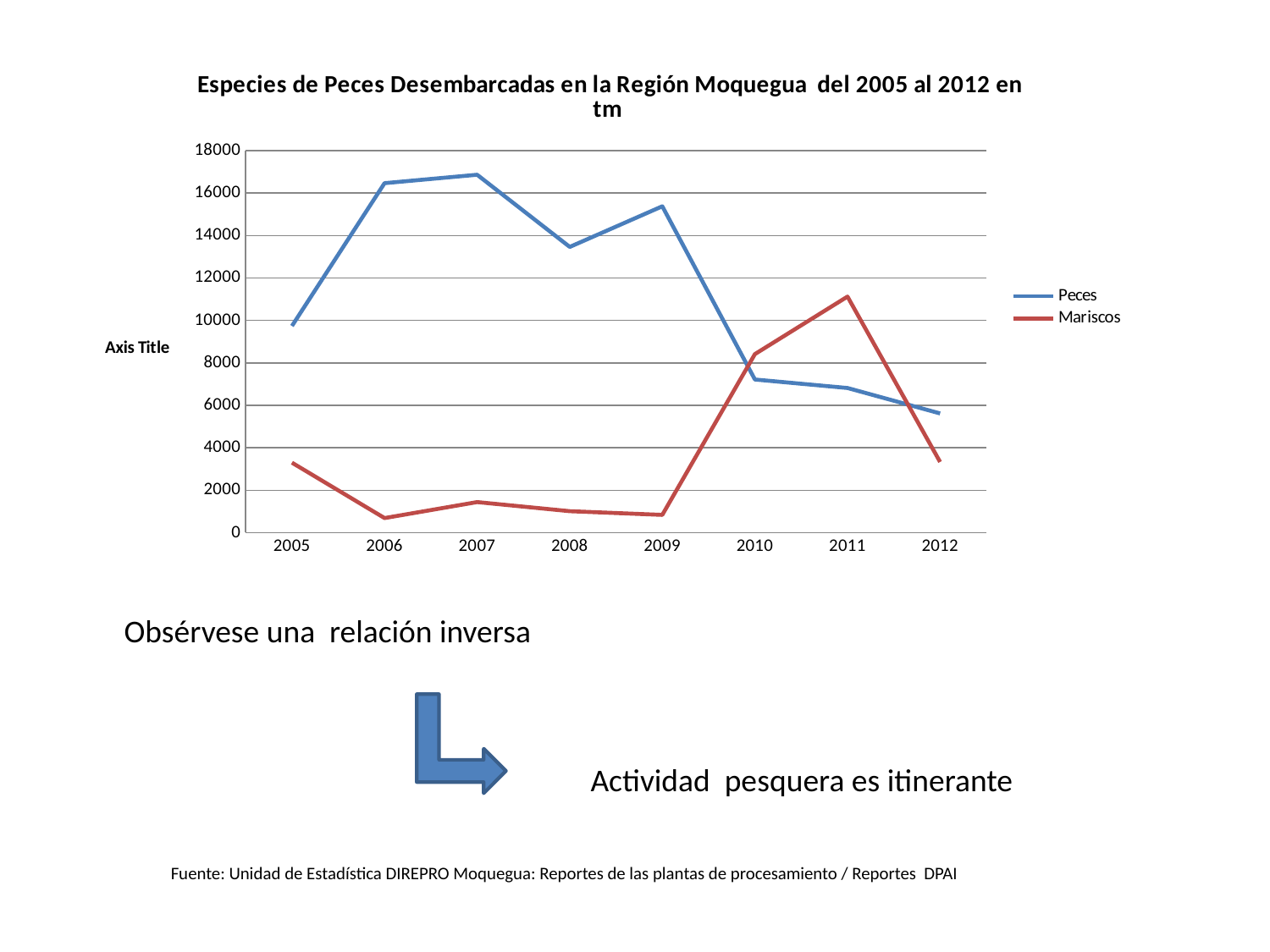

### Chart: Especies de Peces Desembarcadas en la Región Moquegua  del 2005 al 2012 en tm

| Category | Peces  | Mariscos  |
|---|---|---|
| 2005 | 9735.610000000002 | 3297.56 |
| 2006 | 16467.07 | 687.01 |
| 2007 | 16862.709999999995 | 1438.64 |
| 2008 | 13462.830000000002 | 1010.42 |
| 2009 | 15376.62 | 836.0599999999998 |
| 2010 | 7213.689999999999 | 8409.920000000002 |
| 2011 | 6814.079999999999 | 11122.09 |
| 2012 | 5615.6 | 3329.28 |
Obsérvese una  relación inversa

Actividad  pesquera es itinerante
Fuente: Unidad de Estadística DIREPRO Moquegua: Reportes de las plantas de procesamiento / Reportes  DPAI